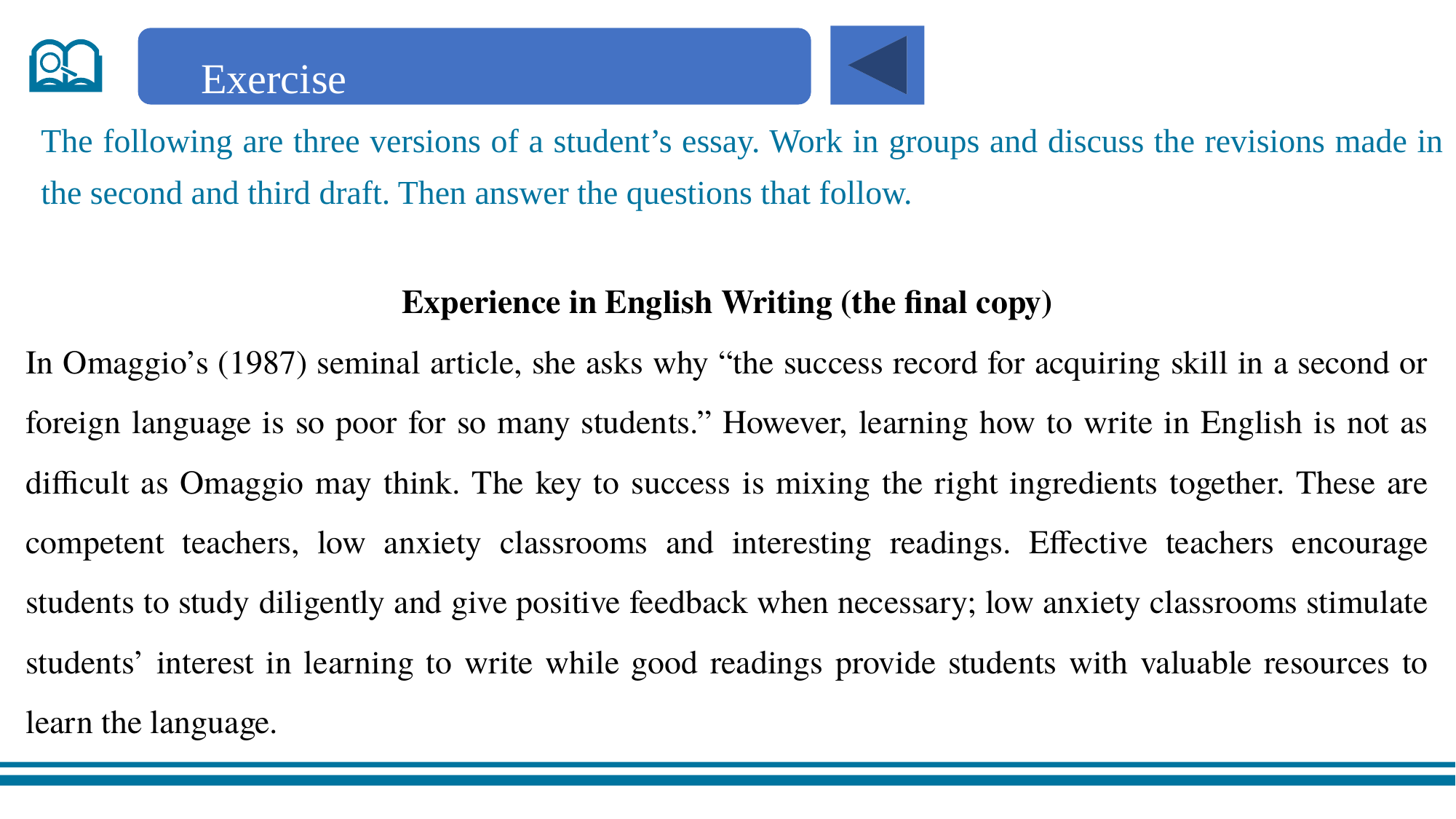

Exercise
The following are three versions of a student’s essay. Work in groups and discuss the revisions made in the second and third draft. Then answer the questions that follow.
Experience in English Writing (the final copy)
In Omaggio’s (1987) seminal article, she asks why “the success record for acquiring skill in a second or foreign language is so poor for so many students.” However, learning how to write in English is not as difficult as Omaggio may think. The key to success is mixing the right ingredients together. These are competent teachers, low anxiety classrooms and interesting readings. Effective teachers encourage students to study diligently and give positive feedback when necessary; low anxiety classrooms stimulate students’ interest in learning to write while good readings provide students with valuable resources to learn the language.